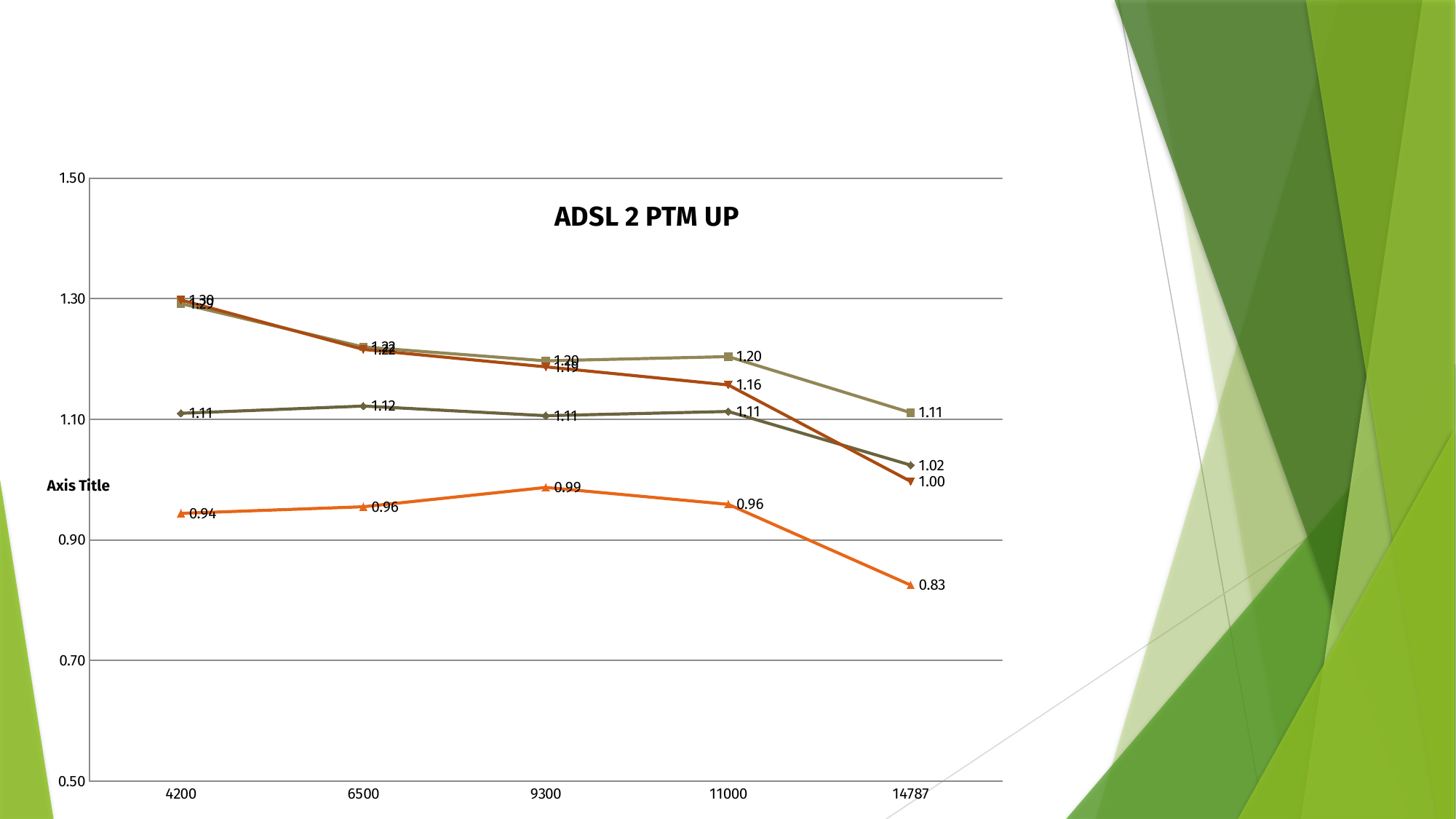

|  |  |  |  |  |  |  |  |  |  |  |  |  |  |  |  |  |  |
| --- | --- | --- | --- | --- | --- | --- | --- | --- | --- | --- | --- | --- | --- | --- | --- | --- | --- |
|  |  |  |  |  |  |  |  |  |  |  |  |  |  |  |  |  |  |
|  |  |  |  |  |  |  |  |  |  |  |  |  |  |  |  |  |  |
|  |  |  |  |  |  |  |  |  |  |  |  |  |  |  |  |  |  |
|  |  |  |  |  |  |  |  |  |  |  |  |  |  |  |  |  |  |
|  |  |  |  |  |  |  |  |  |  |  |  |  |  |  |  |  |  |
|  |  |  |  |  |  |  |  |  |  |  |  |  |  |  |  |  |  |
|  |  |  |  |  |  |  |  |  |  |  |  |  |  |  |  |  |  |
|  |  |  |  |  |  |  |  |  |  |  |  |  |  |  |  |  |  |
|  |  |  |  |  |  |  |  |  |  |  |  |  |  |  |  |  |  |
|  |  |  |  |  |  |  |  |  |  |  |  |  |  |  |  |  |  |
|  |  |  |  |  |  |  |  |  |  |  |  |  |  |  |  |  |  |
|  |  |  |  |  |  |  |  |  |  |  |  |  |  |  |  |  |  |
|  |  |  |  |  |  |  |  |  |  |  |  |  |  |  |  |  |  |
|  |  |  |  |  |  |  |  |  |  |  |  |  |  |  |  |  |  |
|  |  |  |  |  |  |  |  |  |  |  |  |  |  |  |  |  |  |
|  |  |  |  |  |  |  |  |  |  |  |  |  |  |  |  |  |  |
|  |  |  |  |  |  |  |  |  |  |  |  |  |  |  |  |  |  |
|  |  |  |  |  |  |  |  |  |  |  |  |  |  |  |  |  |  |
|  |  |  |  |  |  |  |  |  |  |  |  |  |  |  |  |  |  |
|  |  |  |  |  |  |  |  |  |  |  |  |  |  |  |  |  |  |
|  |  |  |  |  |  |  |  |  |  |  |  |  |  |  |  |  |  |
|  |  |  |  |  |  |  |  |  |  |  |  |  |  |  |  |  |  |
|  |  |  |  |  |  |  |  |  |  |  |  |  |  |  |  |  |  |
|  |  |  |  |  |  |  |  |  |  |  |  |  |  |  |  |  |  |
|  |  |  |  |  |  |  |  |  |  |  |  |  |  |  |  |  |  |
|  |  |  |  |  |  |  |  |  |  |  |  |  |  |  |  |  |  |
|  |  |  |  |  |  |  |  |  |  |  |  |  |  |  |  |  |  |
|  |  |  |  |  |  |  |  |  |  |  |  |  |  |  |  |  |  |
|  |  |  |  |  |  |  |  |  |  |  |  |  |  |  |  |  |  |
|  |  |  |  |  |  |  |  |  |  |  |  |  |  |  |  |  |  |
|  |  |  |  |  |  |  |  |  |  |  |  |  |  |  |  |  |  |
|  |  |  |  |  |  |  |  |  |  |  |  |  |  |  |  |  |  |
|  |  |  |  |  |  |  |  |  |  |  |  |  |  |  |  |  |  |
|  |  |  |  |  |  |  |  |  |  |  |  |  |  |  |  |  |  |
|  |  |  |  |  |  |  |  |  |  |  |  |  |  |  |  |  |  |
|  |  |  |  |  |  |  |  |  |  |  |  |  |  |  |  |  |  |
|  |  |  |  |  |  |  |  |  |  |  |  |  |  |  |  |  |  |
|  |  |  |  |  |  |  |  |  |  |  |  |  |  |  |  |  |  |

### Chart: ADSL 2 PTM UP

| Category | Ad ADSL2+ PTM TU (UP) | AD ADSL2+ PTM TP (UP) | CA ADSL2+ ATM TU (UP) | CA ADSL2+ ATM TP (UP) |
|---|---|---|---|---|
| 4200 | 1.292 | 1.11 | 1.298 | 0.944 |
| 6500 | 1.22 | 1.122 | 1.216 | 0.955 |
| 9300 | 1.197 | 1.106 | 1.187 | 0.987 |
| 11000 | 1.204 | 1.113 | 1.157 | 0.959 |
| 14787 | 1.111 | 1.024 | 0.997 | 0.825 |